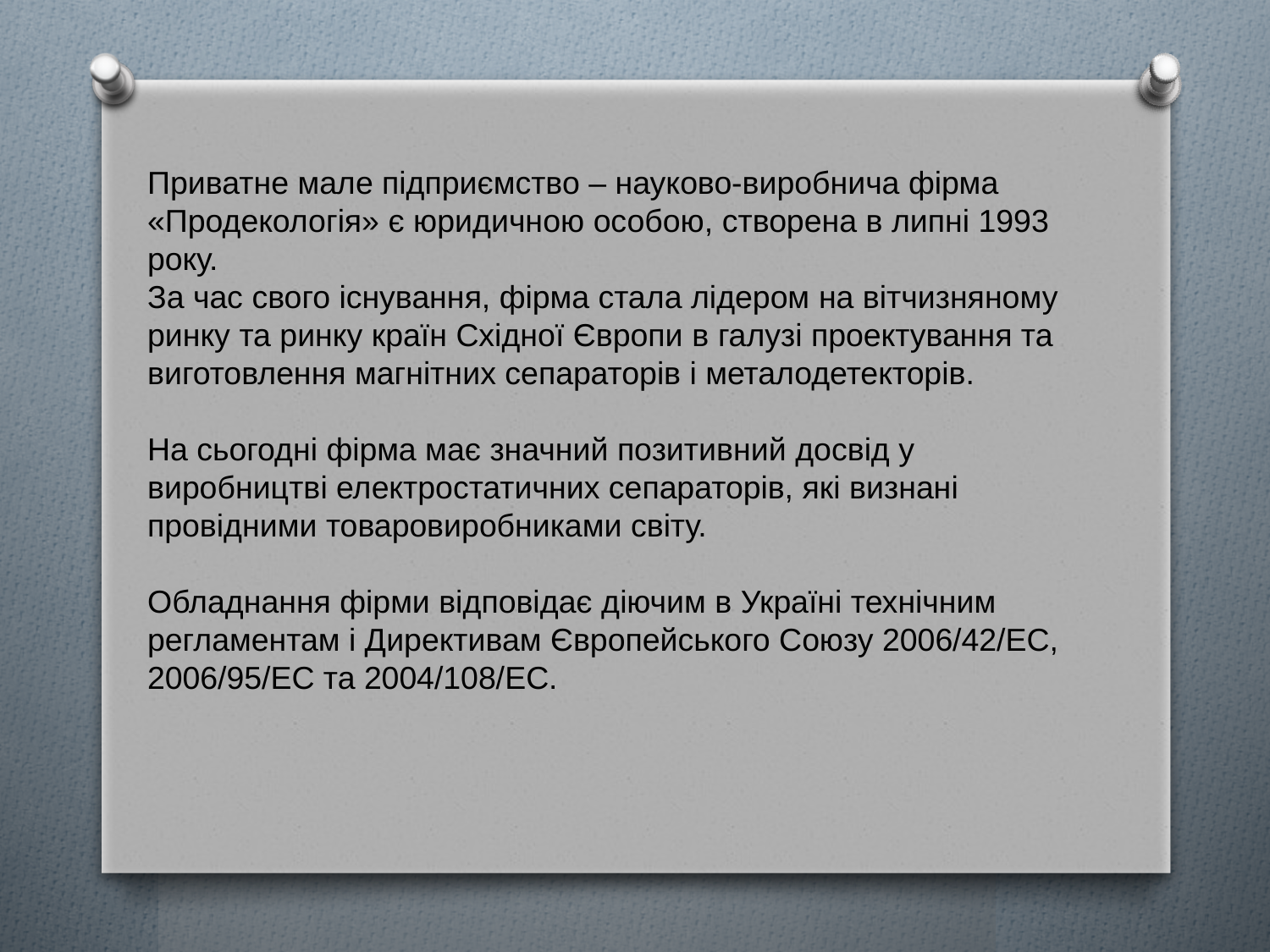

Приватне мале підприємство – науково-виробнича фірма «Продекологія» є юридичною особою, створена в липні 1993 року.
За час свого існування, фірма стала лідером на вітчизняному ринку та ринку країн Східної Європи в галузі проектування та виготовлення магнітних сепараторів і металодетекторів.

На сьогодні фірма має значний позитивний досвід у виробництві електростатичних сепараторів, які визнані провідними товаровиробниками світу.

Обладнання фірми відповідає діючим в Україні технічним регламентам і Директивам Європейського Союзу 2006/42/ЕС, 2006/95/ЕС та 2004/108/ЕС.